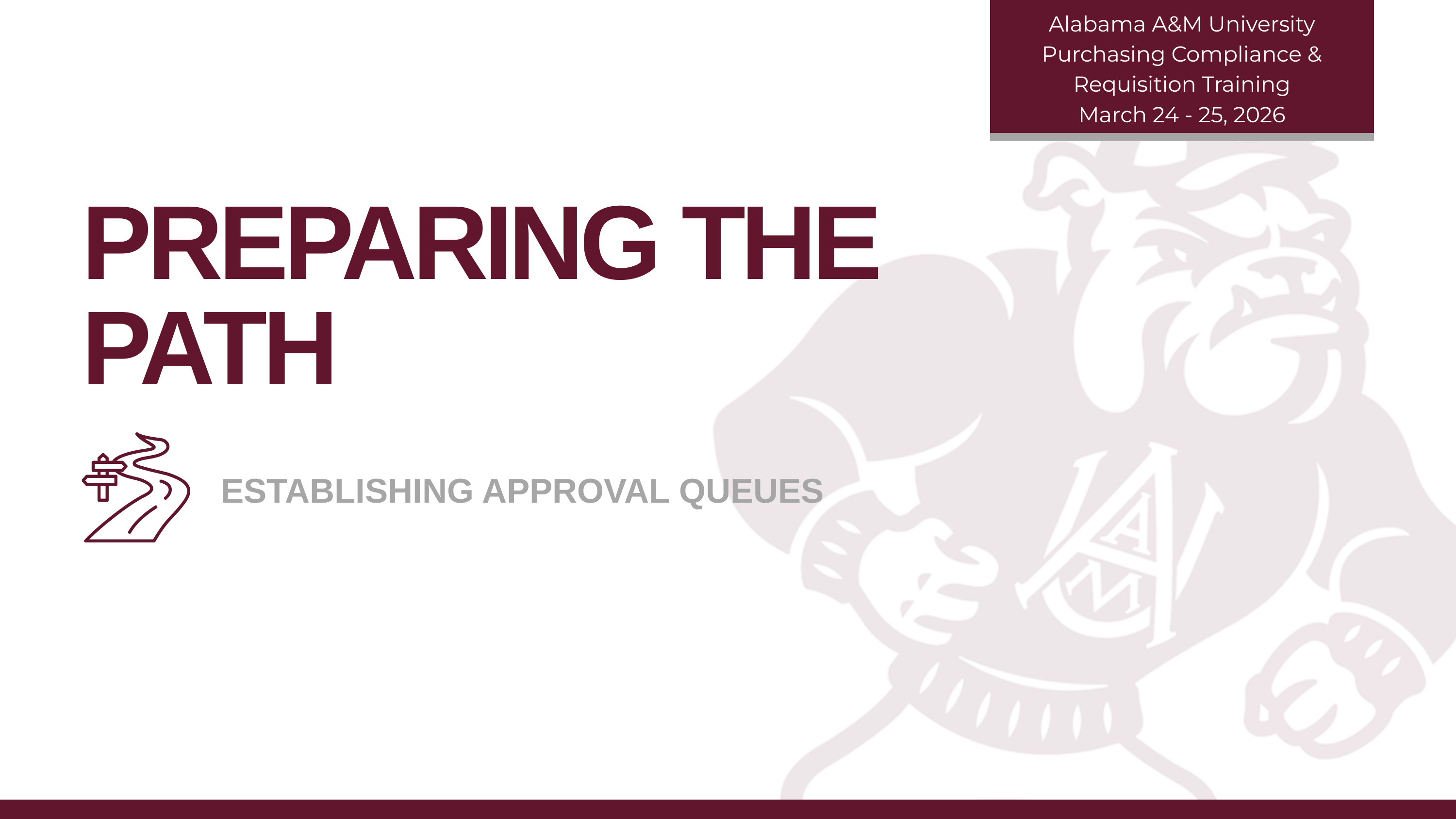

Alabama A&M University
Purchasing Compliance & Requisition Training
March 24 - 25, 2026

PREPARING THE PATH

ESTABLISHING APPROVAL QUEUES